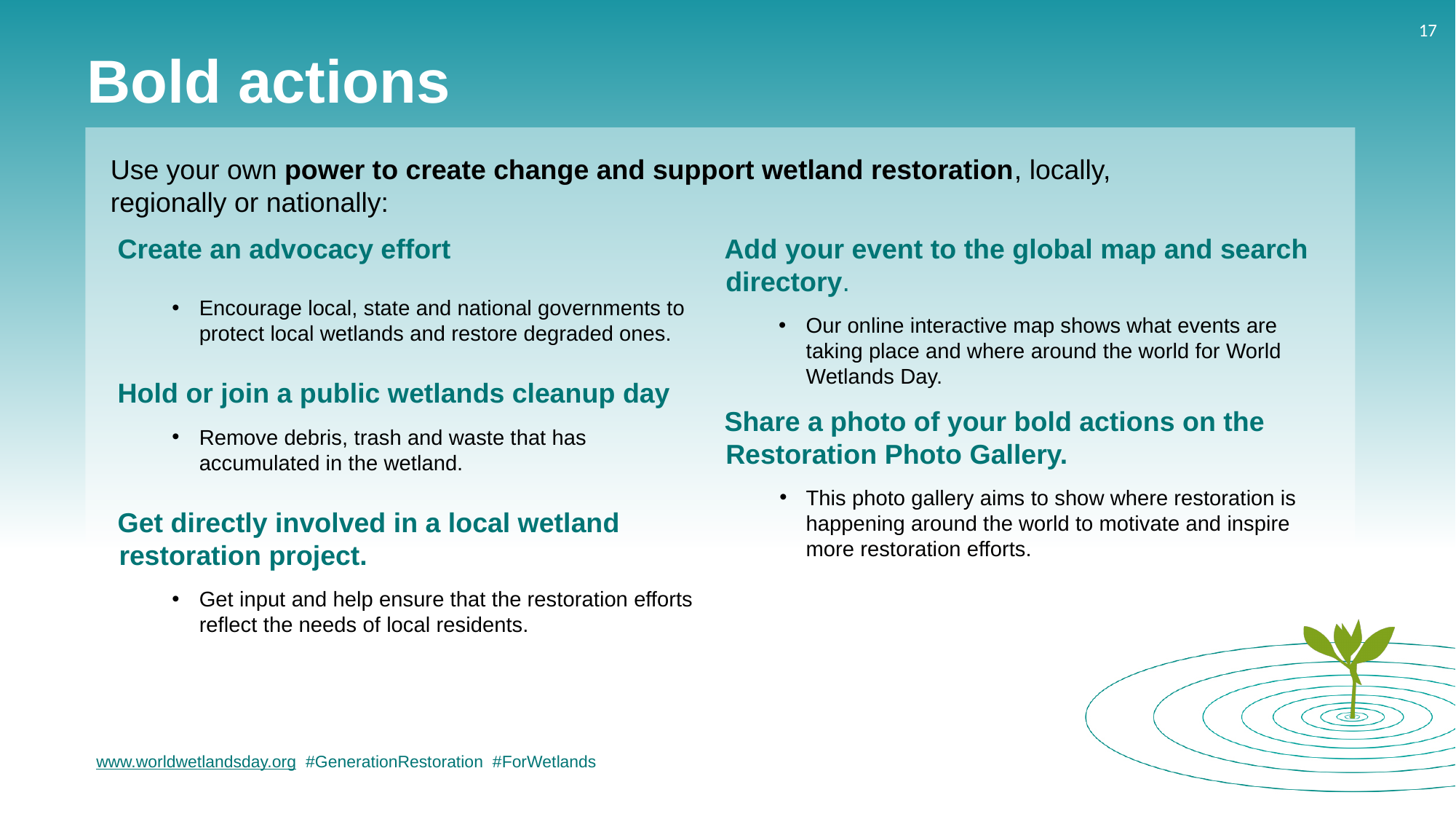

# Bold actions
Use your own power to create change and support wetland restoration, locally, regionally or nationally:
Create an advocacy effort
Encourage local, state and national governments to protect local wetlands and restore degraded ones.
Hold or join a public wetlands cleanup day
Remove debris, trash and waste that has
accumulated in the wetland.
Get directly involved in a local wetland restoration project.
Get input and help ensure that the restoration efforts reflect the needs of local residents.
Add your event to the global map and search directory.
Our online interactive map shows what events are taking place and where around the world for World Wetlands Day.
Share a photo of your bold actions on the Restoration Photo Gallery.
This photo gallery aims to show where restoration is happening around the world to motivate and inspire more restoration efforts.